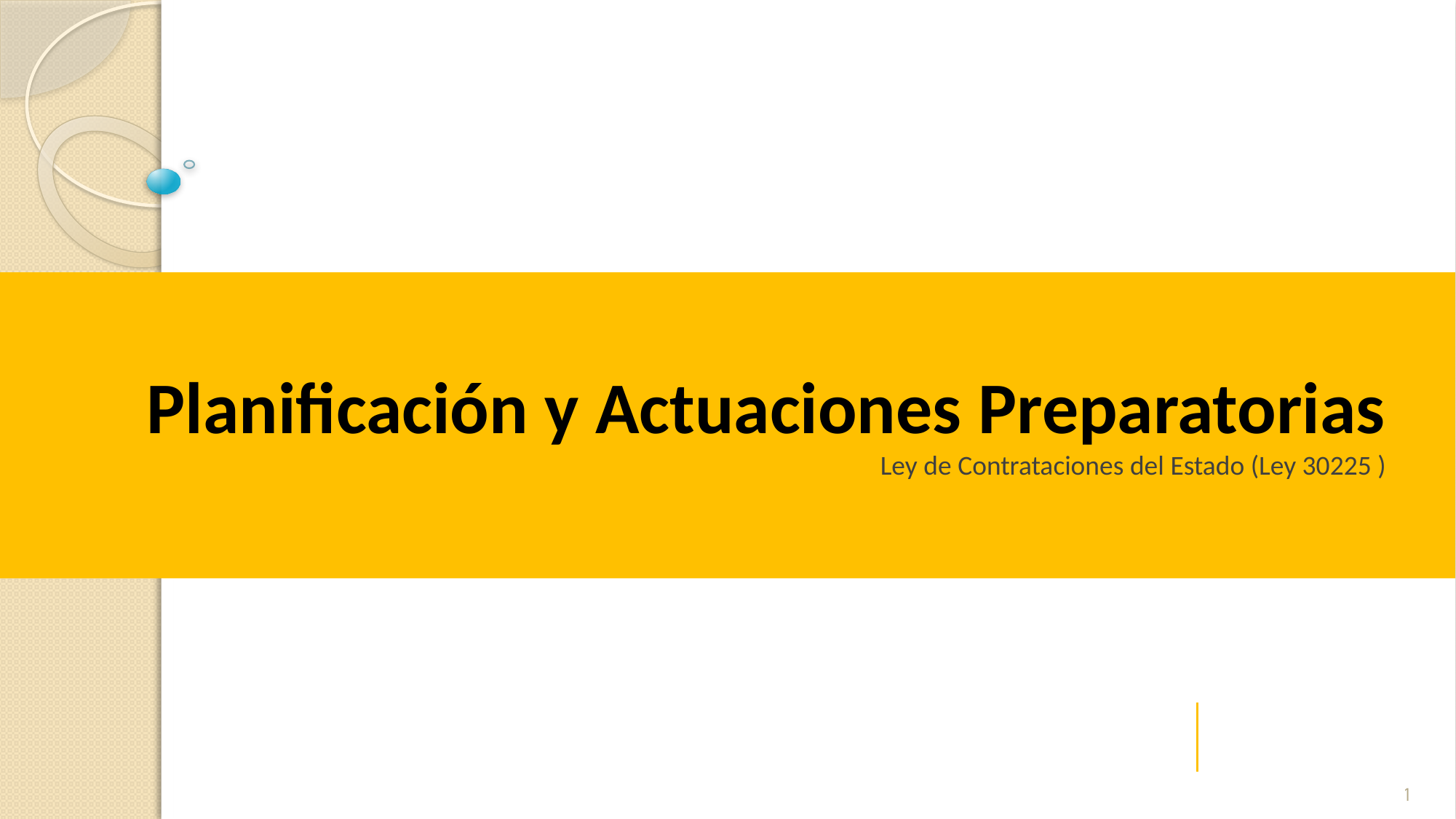

Planificación y Actuaciones Preparatorias
Ley de Contrataciones del Estado (Ley 30225 )
1